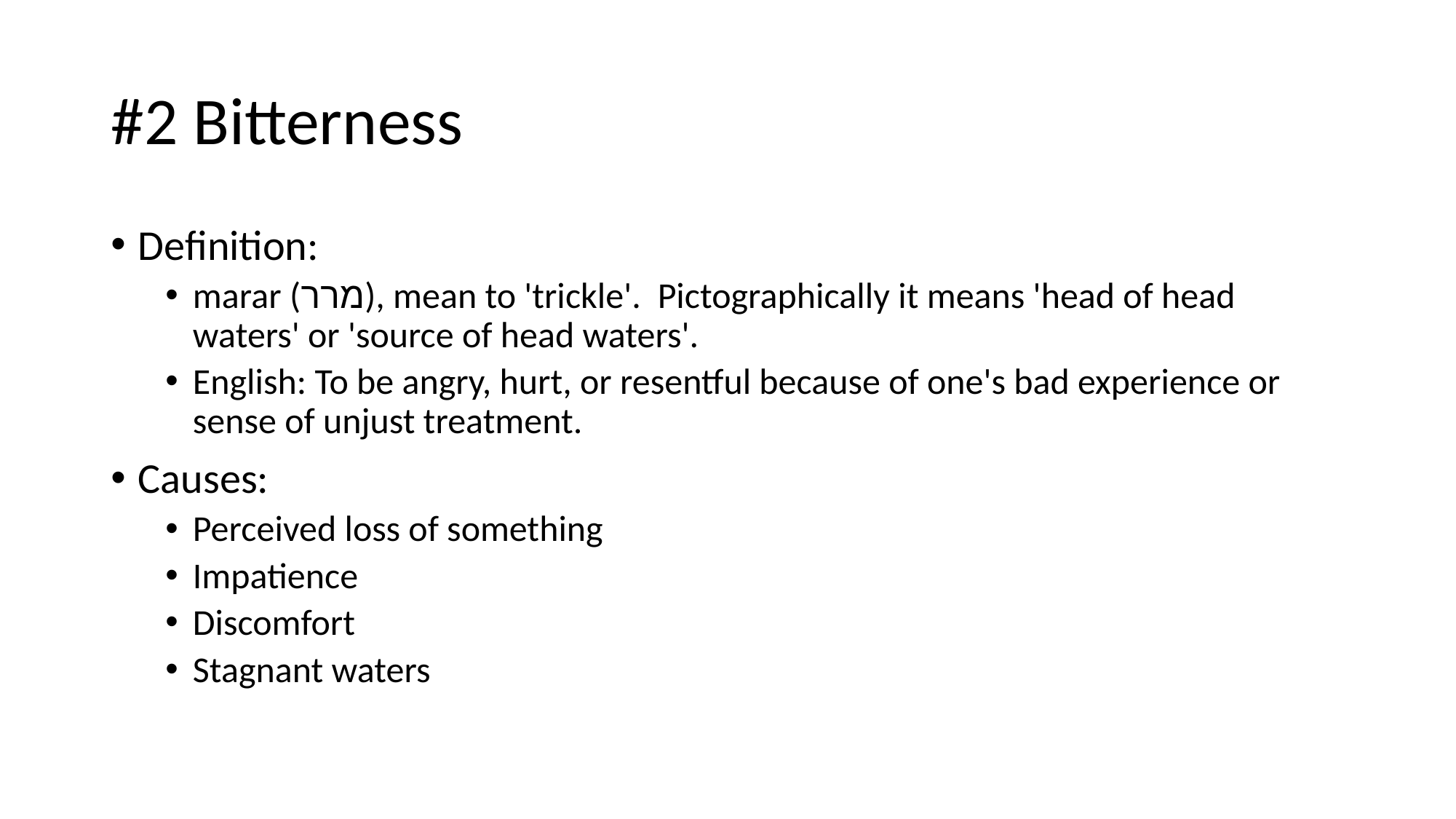

# #2 Bitterness
Definition:
marar (מרר), mean to 'trickle'.  Pictographically it means 'head of head waters' or 'source of head waters'.
English: To be angry, hurt, or resentful because of one's bad experience or sense of unjust treatment.
Causes:
Perceived loss of something
Impatience
Discomfort
Stagnant waters